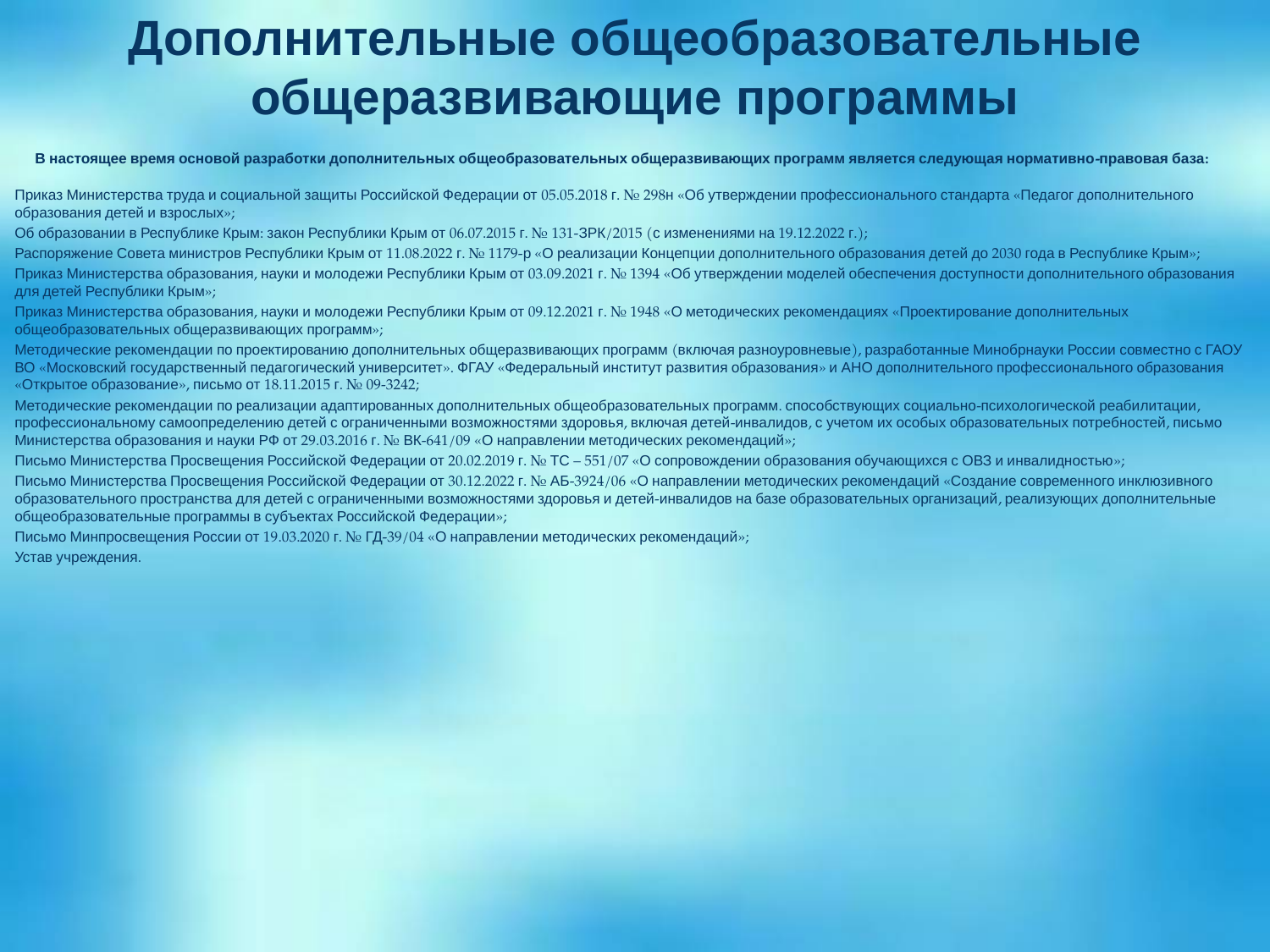

# Дополнительные общеобразовательные общеразвивающие программы
В настоящее время основой разработки дополнительных общеобразовательных общеразвивающих программ является следующая нормативно-правовая база:

Приказ Министерства труда и социальной защиты Российской Федерации от 05.05.2018 г. № 298н «Об утверждении профессионального стандарта «Педагог дополнительного образования детей и взрослых»;
Об образовании в Республике Крым: закон Республики Крым от 06.07.2015 г. № 131-ЗРК/2015 (с изменениями на 19.12.2022 г.);
Распоряжение Совета министров Республики Крым от 11.08.2022 г. № 1179-р «О реализации Концепции дополнительного образования детей до 2030 года в Республике Крым»;
Приказ Министерства образования, науки и молодежи Республики Крым от 03.09.2021 г. № 1394 «Об утверждении моделей обеспечения доступности дополнительного образования для детей Республики Крым»;
Приказ Министерства образования, науки и молодежи Республики Крым от 09.12.2021 г. № 1948 «О методических рекомендациях «Проектирование дополнительных общеобразовательных общеразвивающих программ»;
Методические рекомендации по проектированию дополнительных общеразвивающих программ (включая разноуровневые), разработанные Минобрнауки России совместно с ГАОУ ВО «Московский государственный педагогический университет». ФГАУ «Федеральный институт развития образования» и АНО дополнительного профессионального образования «Открытое образование», письмо от 18.11.2015 г. № 09-3242;
Методические рекомендации по реализации адаптированных дополнительных общеобразовательных программ. способствующих социально-психологической реабилитации, профессиональному самоопределению детей с ограниченными возможностями здоровья, включая детей-инвалидов, с учетом их особых образовательных потребностей, письмо Министерства образования и науки РФ от 29.03.2016 г. № ВК-641/09 «О направлении методических рекомендаций»;
Письмо Министерства Просвещения Российской Федерации от 20.02.2019 г. № ТС – 551/07 «О сопровождении образования обучающихся с ОВЗ и инвалидностью»;
Письмо Министерства Просвещения Российской Федерации от 30.12.2022 г. № АБ-3924/06 «О направлении методических рекомендаций «Создание современного инклюзивного образовательного пространства для детей с ограниченными возможностями здоровья и детей-инвалидов на базе образовательных организаций, реализующих дополнительные общеобразовательные программы в субъектах Российской Федерации»;
Письмо Минпросвещения России от 19.03.2020 г. № ГД-39/04 «О направлении методических рекомендаций»;
Устав учреждения.